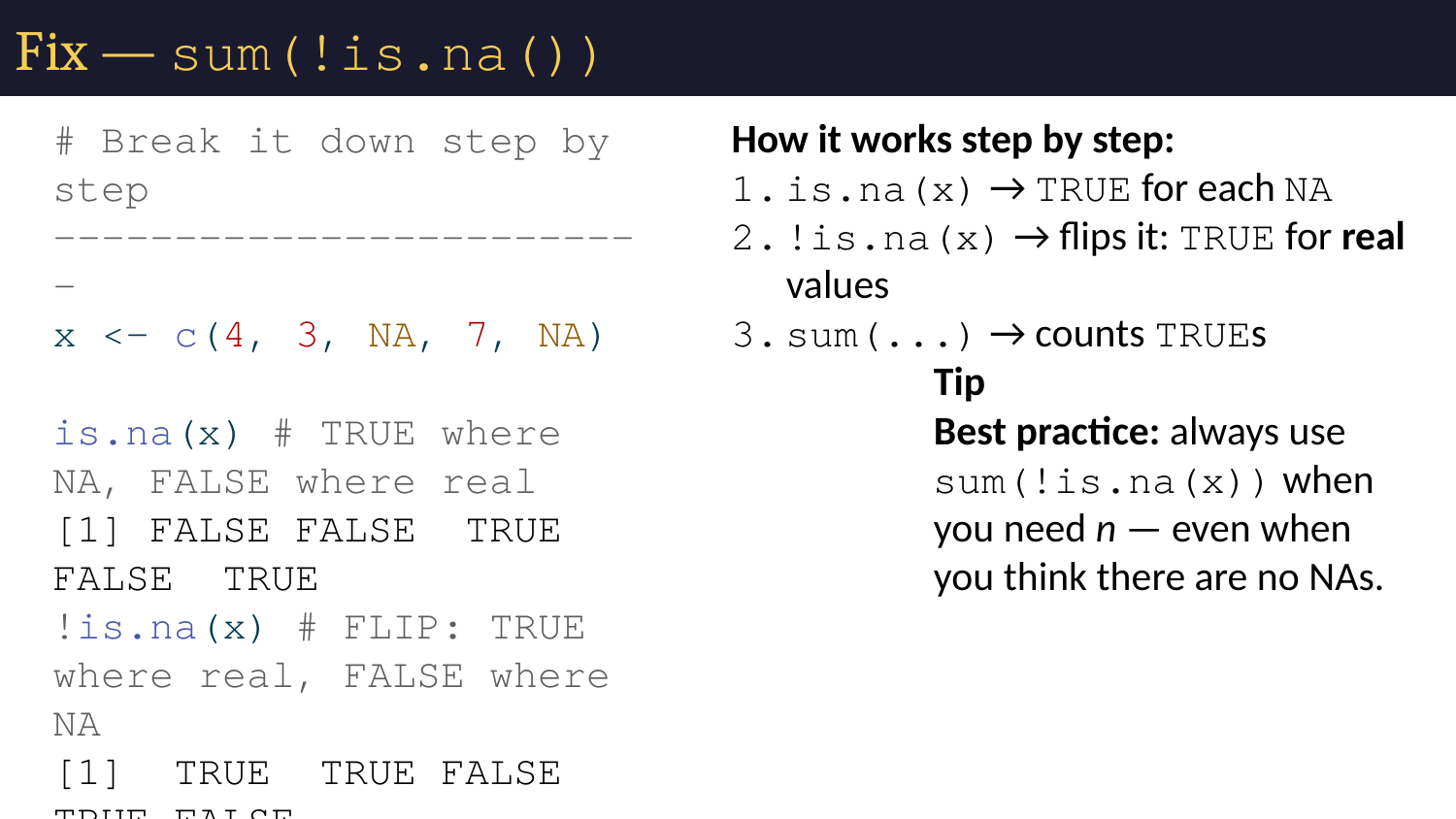

# Fix — sum(!is.na())
# Break it down step by step ------------------------- x <- c(4, 3, NA, 7, NA) is.na(x) # TRUE where NA, FALSE where real
[1] FALSE FALSE  TRUE FALSE  TRUE
!is.na(x) # FLIP: TRUE where real, FALSE where NA
[1]  TRUE  TRUE FALSE  TRUE FALSE
sum(!is.na(x)) # count the TRUEs = number of real values
[1] 3
# Apply to our real leaf data ------------------------ n_sun_check <- sum(!is.na(sunny_wt)) cat("Non-missing sunny weights =", n_sun_check, "\n")
Non-missing sunny weights = 10
How it works step by step:
is.na(x) → TRUE for each NA
!is.na(x) → flips it: TRUE for real values
sum(...) → counts TRUEs
Tip
Best practice: always use sum(!is.na(x)) when you need n — even when you think there are no NAs.